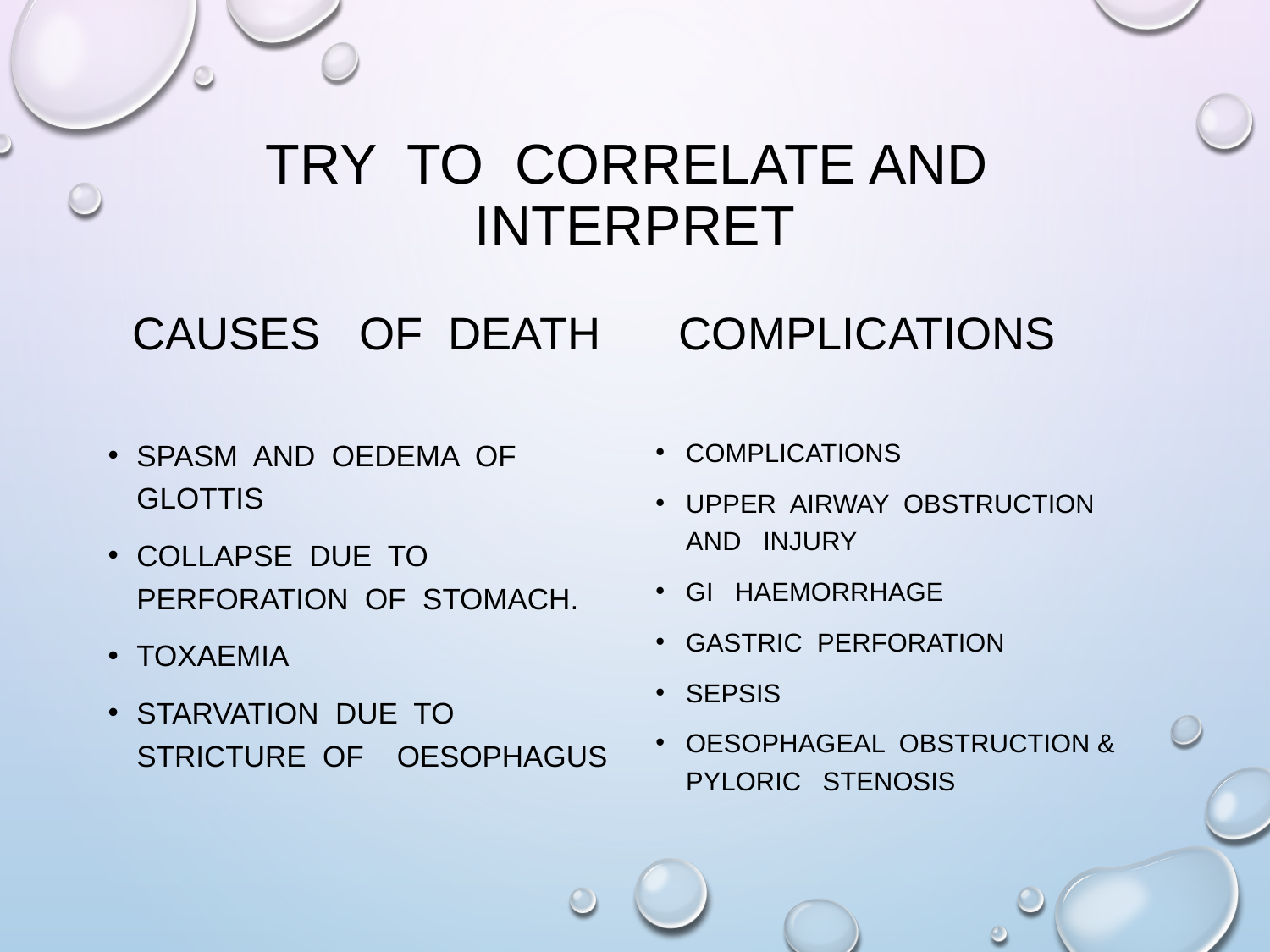

# TRY  TO  CORRELATE AND  INTERPRET
CAUSES   OF  DEATH

COMPLICATIONS

Spasm  and  oedema  of  glottis
Collapse  due  to  perforation  of  stomach.
Toxaemia
Starvation  due  to  stricture  of    oesophagus
COMPLICATIONS
Upper  airway  obstruction  and   injury
GI   haemorrhage
Gastric  perforation
Sepsis
Oesophageal  obstruction & pyloric   stenosis